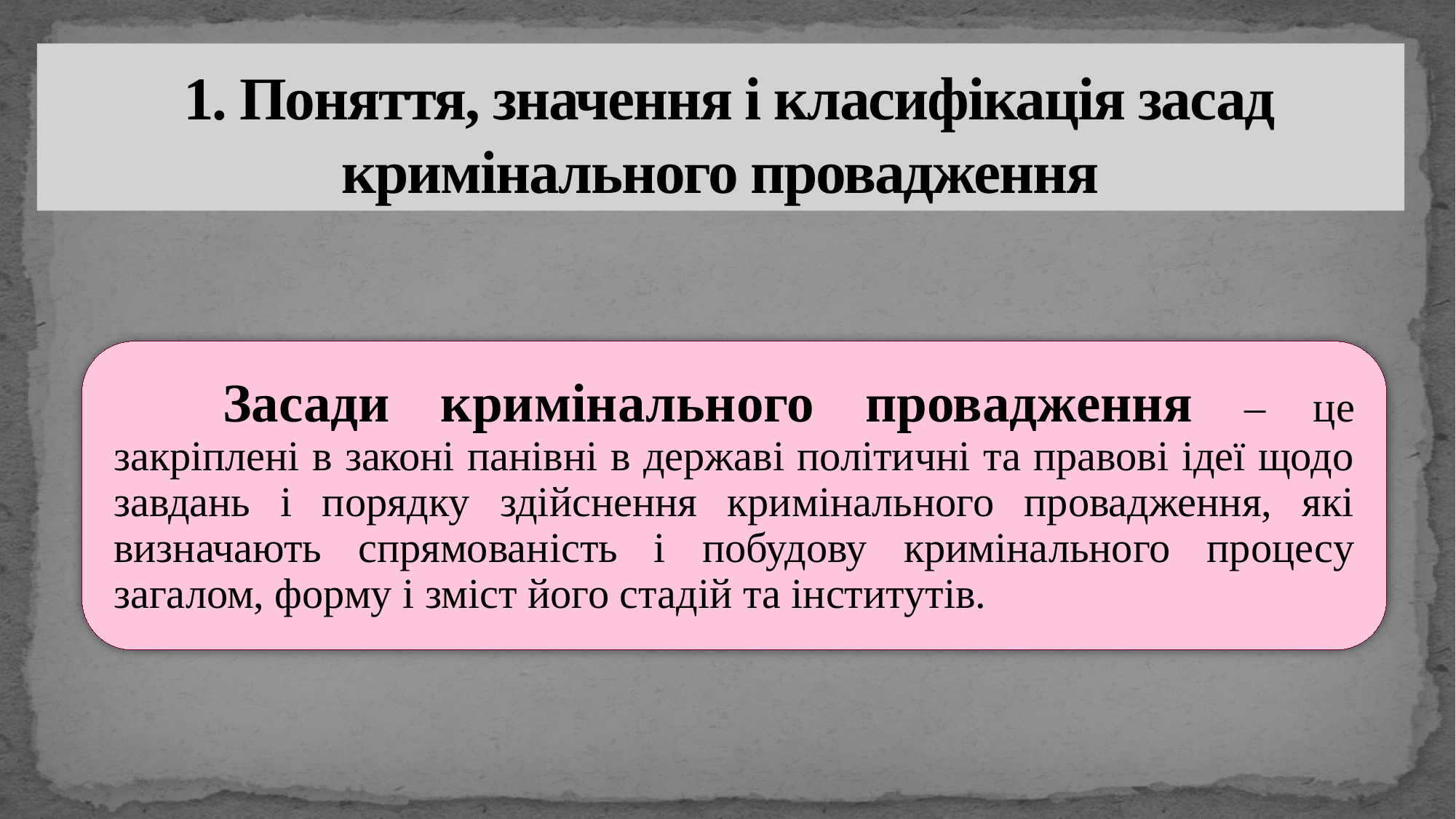

# 1. Поняття, значення і класифікація засад кримінального провадження
	Засади кримінального провадження – це закріплені в законі панівні в державі політичні та правові ідеї щодо завдань і порядку здійснення кримінального провадження, які визначають спрямованість і побудову кримінального процесу загалом, форму і зміст його стадій та інститутів.